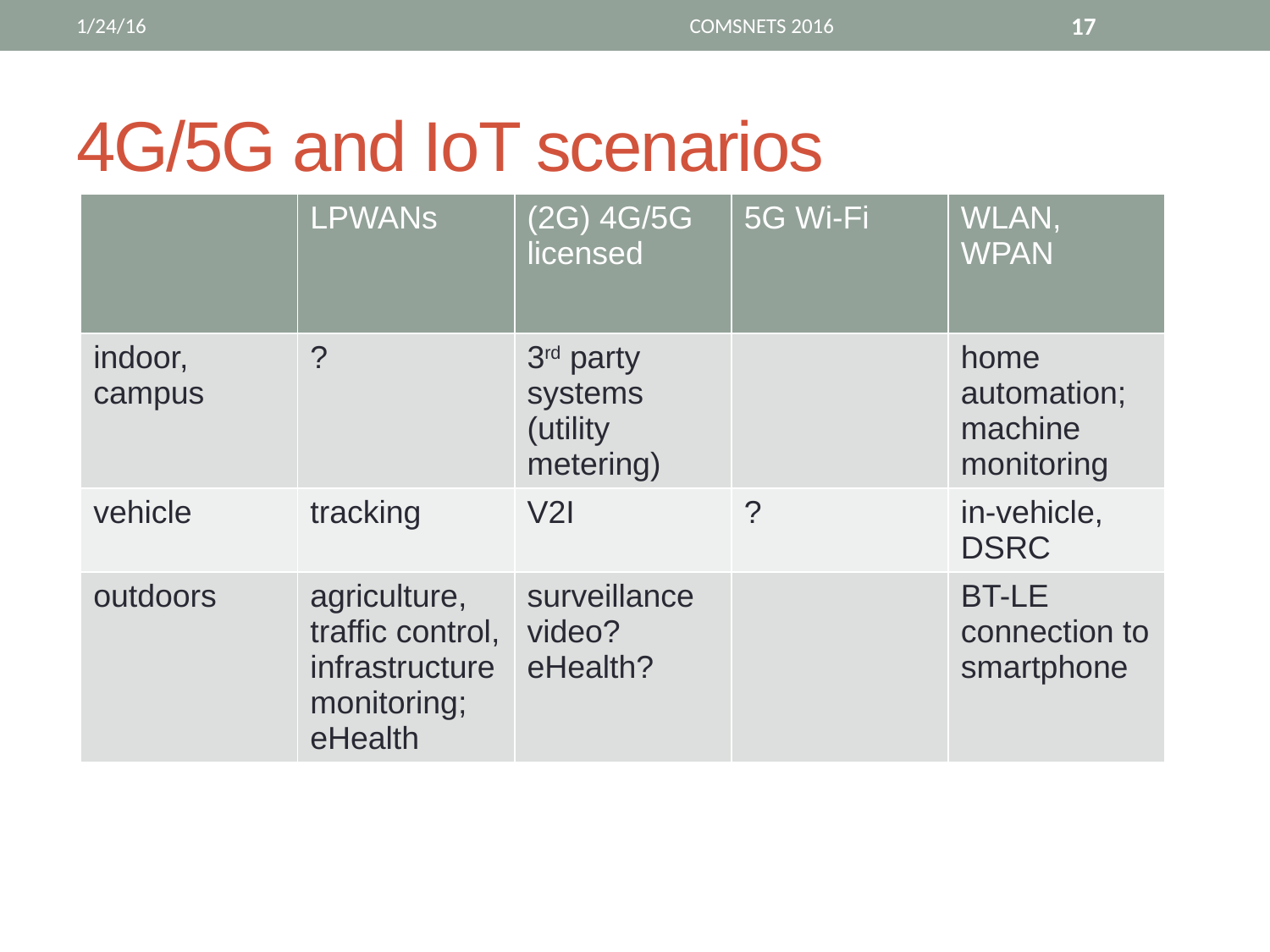

1/24/16
COMSNETS 2016
17
# 4G/5G and IoT scenarios
|  | LPWANs | (2G) 4G/5G licensed | 5G Wi-Fi | WLAN, WPAN |
| --- | --- | --- | --- | --- |
| indoor, campus | ? | 3rd party systems (utility metering) |  | home automation; machine monitoring |
| vehicle | tracking | V2I | ? | in-vehicle, DSRC |
| outdoors | agriculture, traffic control, infrastructure monitoring; eHealth | surveillance video? eHealth? |  | BT-LE connection to smartphone |